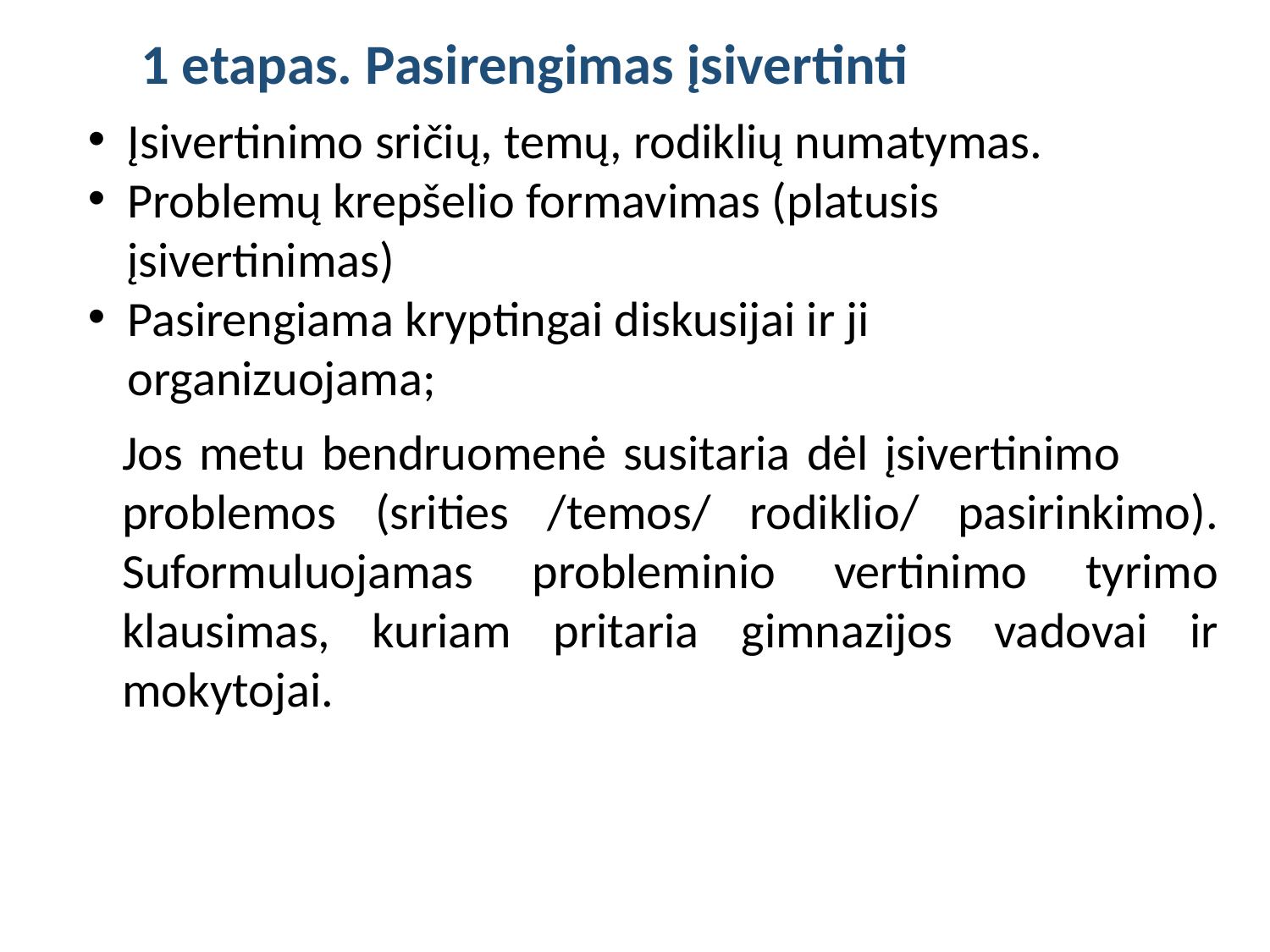

1 etapas. Pasirengimas įsivertinti
Įsivertinimo sričių, temų, rodiklių numatymas.
Problemų krepšelio formavimas (platusis įsivertinimas)
Pasirengiama kryptingai diskusijai ir ji organizuojama;
Jos metu bendruomenė susitaria dėl įsivertinimo       problemos (srities /temos/ rodiklio/ pasirinkimo). Suformuluojamas probleminio vertinimo tyrimo klausimas, kuriam pritaria gimnazijos vadovai ir mokytojai.